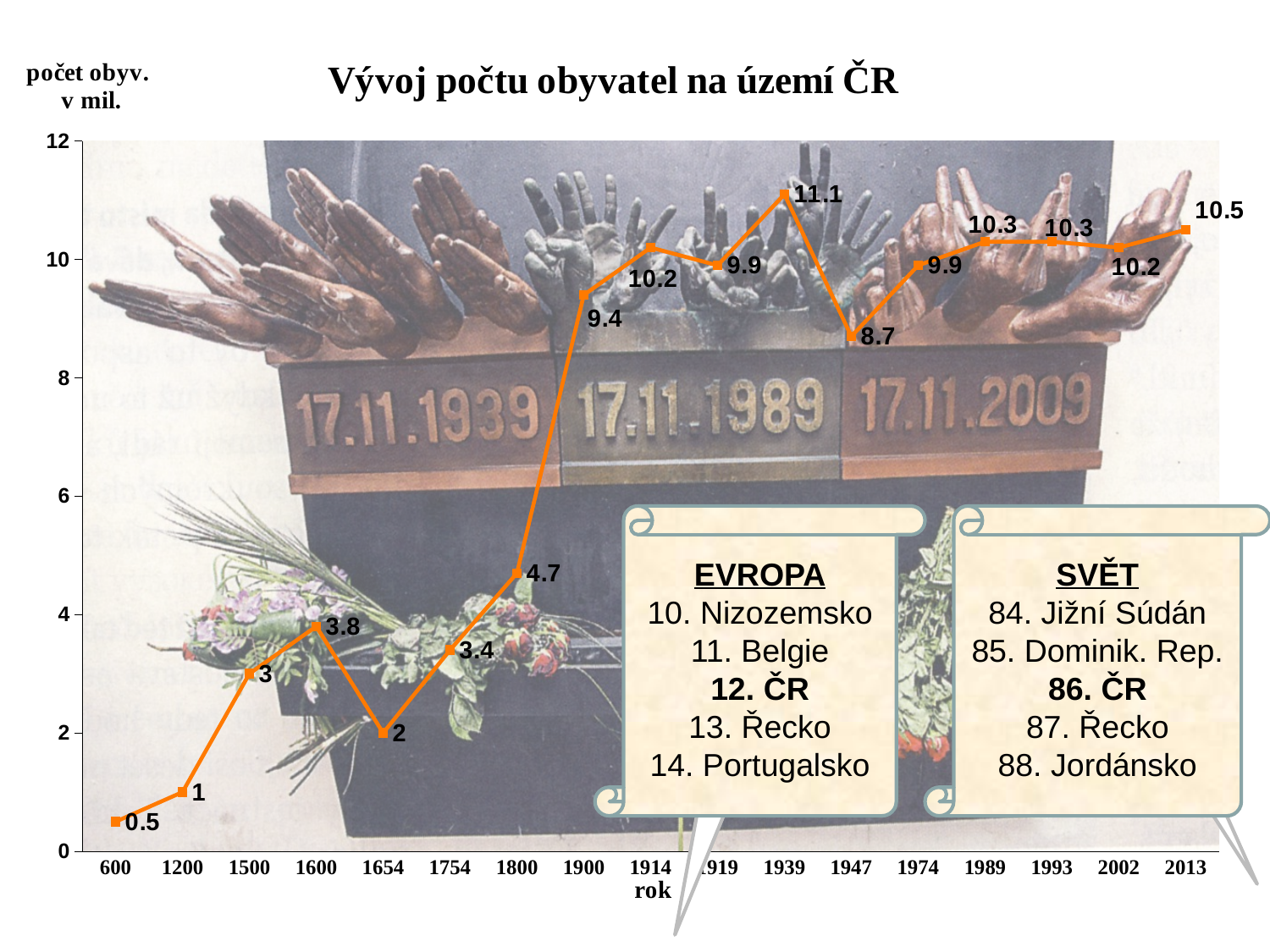

### Chart: Vývoj počtu obyvatel na území ČR

| Category |  |
|---|---|
| 600 | 0.5 |
| 1200 | 1.0 |
| 1500 | 3.0 |
| 1600 | 3.8 |
| 1654 | 2.0 |
| 1754 | 3.4 |
| 1800 | 4.7 |
| 1900 | 9.4 |
| 1914 | 10.200000000000001 |
| 1919 | 9.9 |
| 1939 | 11.1 |
| 1947 | 8.700000000000001 |
| 1974 | 9.9 |
| 1989 | 10.3 |
| 1993 | 10.3 |
| 2002 | 10.200000000000001 |
| 2013 | 10.5 |
EVROPA
10. Nizozemsko
11. Belgie
12. ČR
13. Řecko
14. Portugalsko
SVĚT
84. Jižní Súdán
85. Dominik. Rep.
86. ČR
87. Řecko
88. Jordánsko
A kolikátá země jsme na světě?
Kolikátá země jsme v Evropě podle počtu obyvatel?